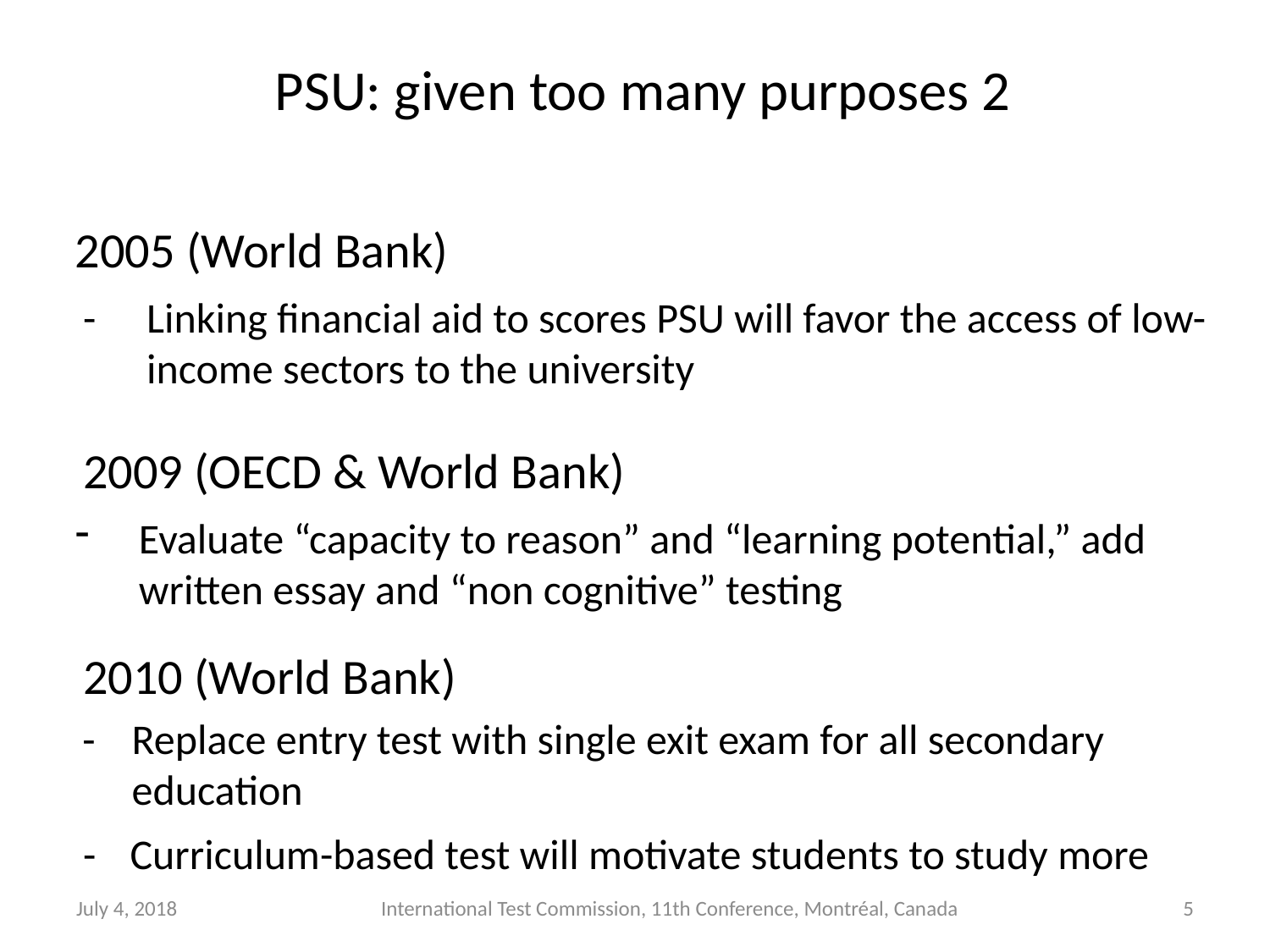

PSU: given too many purposes 2
2005 (World Bank)
-	Linking financial aid to scores PSU will favor the access of low-income sectors to the university
2009 (OECD & World Bank)
Evaluate “capacity to reason” and “learning potential,” add written essay and “non cognitive” testing
2010 (World Bank)
- 	Replace entry test with single exit exam for all secondary education
-	Curriculum-based test will motivate students to study more
July 4, 2018
International Test Commission, 11th Conference, Montréal, Canada
5